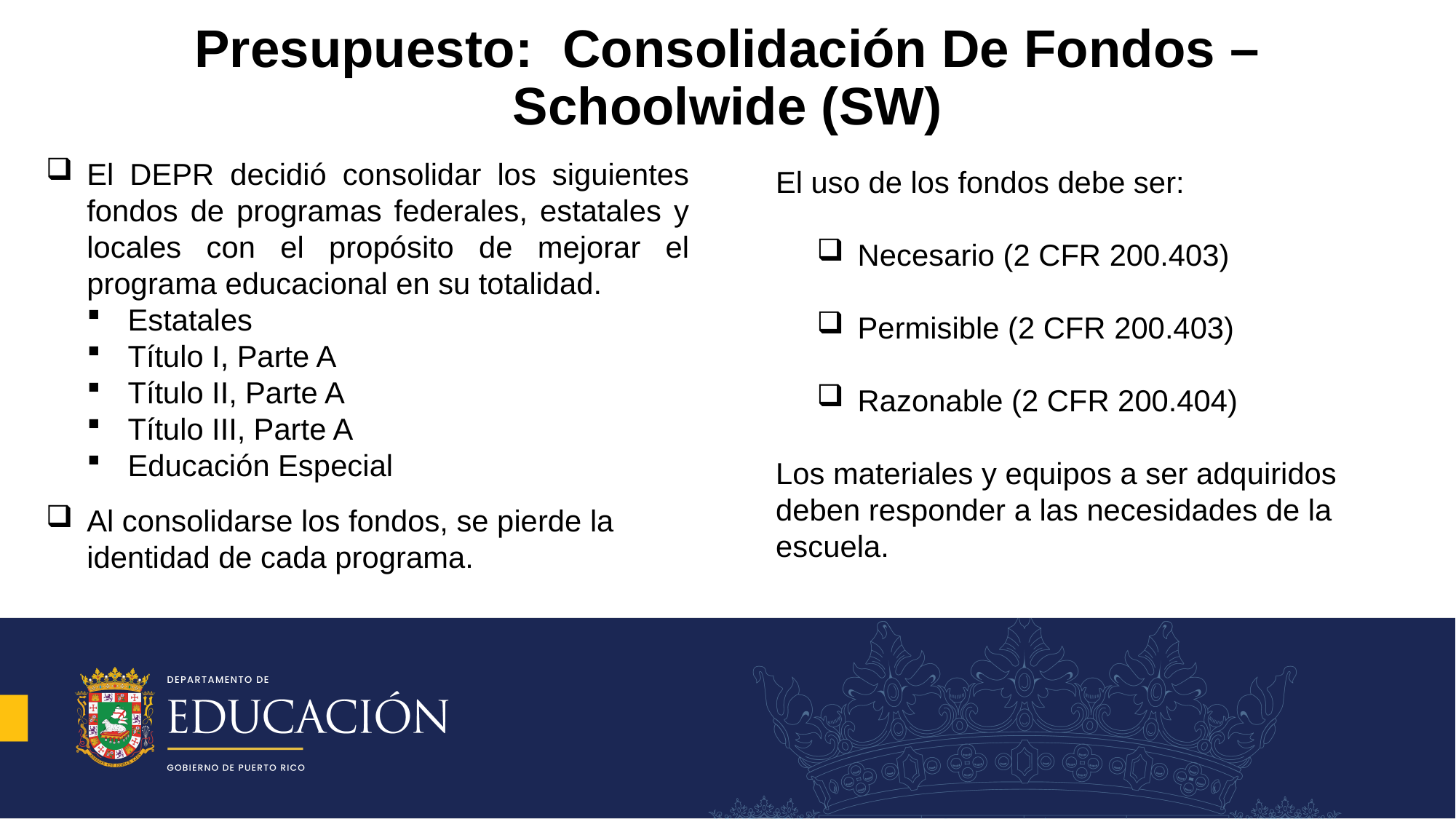

# Presupuesto:  Consolidación De Fondos – Schoolwide (SW)
El DEPR decidió consolidar los siguientes fondos de programas federales, estatales y locales con el propósito de mejorar el programa educacional en su totalidad.
Estatales
Título I, Parte A
Título II, Parte A
Título III, Parte A
Educación Especial

Al consolidarse los fondos, se pierde la identidad de cada programa.
El uso de los fondos debe ser:

Necesario (2 CFR 200.403)

Permisible (2 CFR 200.403)

Razonable (2 CFR 200.404)

Los materiales y equipos a ser adquiridos deben responder a las necesidades de la escuela.